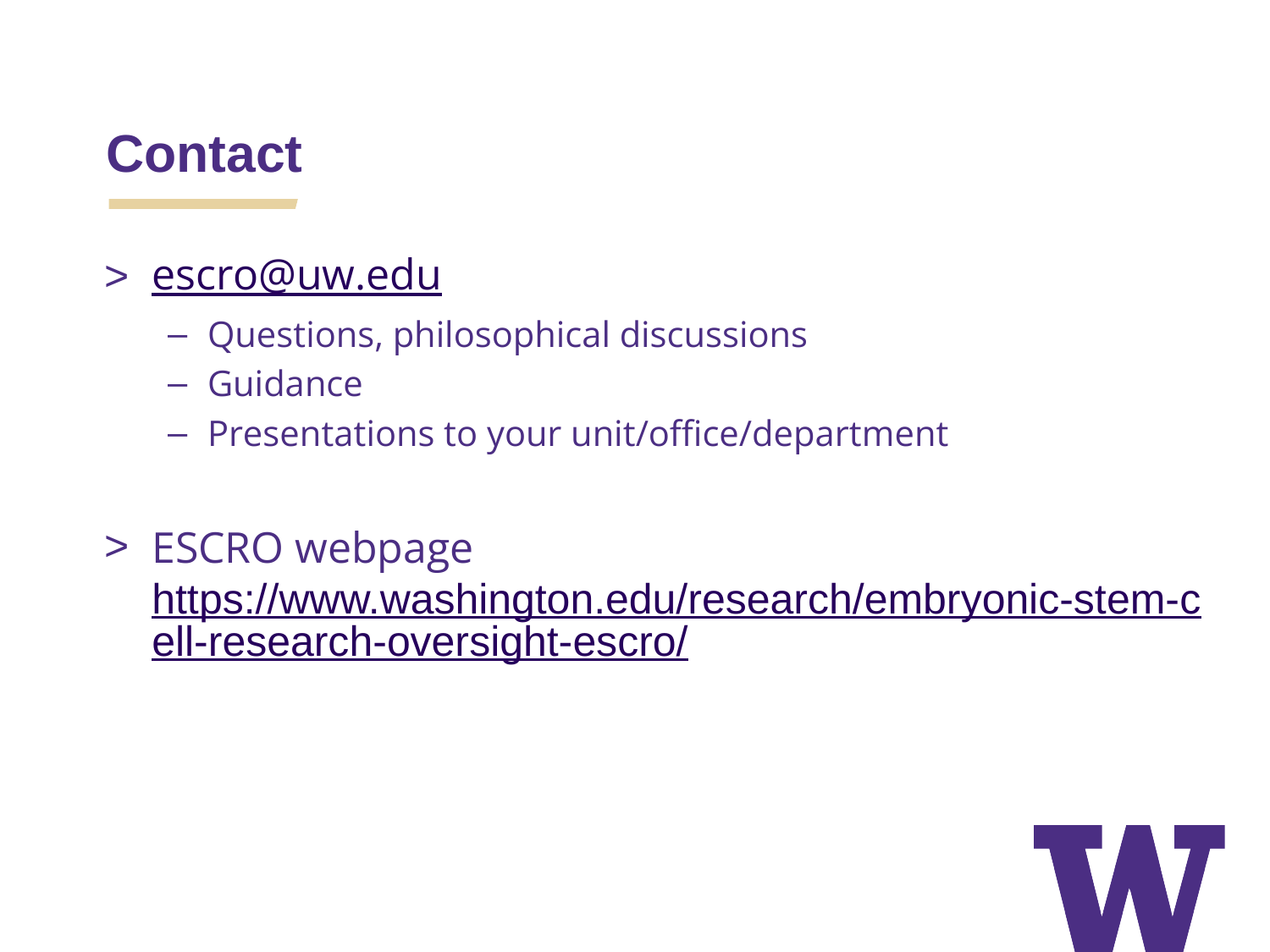

Contact
escro@uw.edu
Questions, philosophical discussions
Guidance
Presentations to your unit/office/department

ESCRO webpage https://www.washington.edu/research/embryonic-stem-cell-research-oversight-escro/